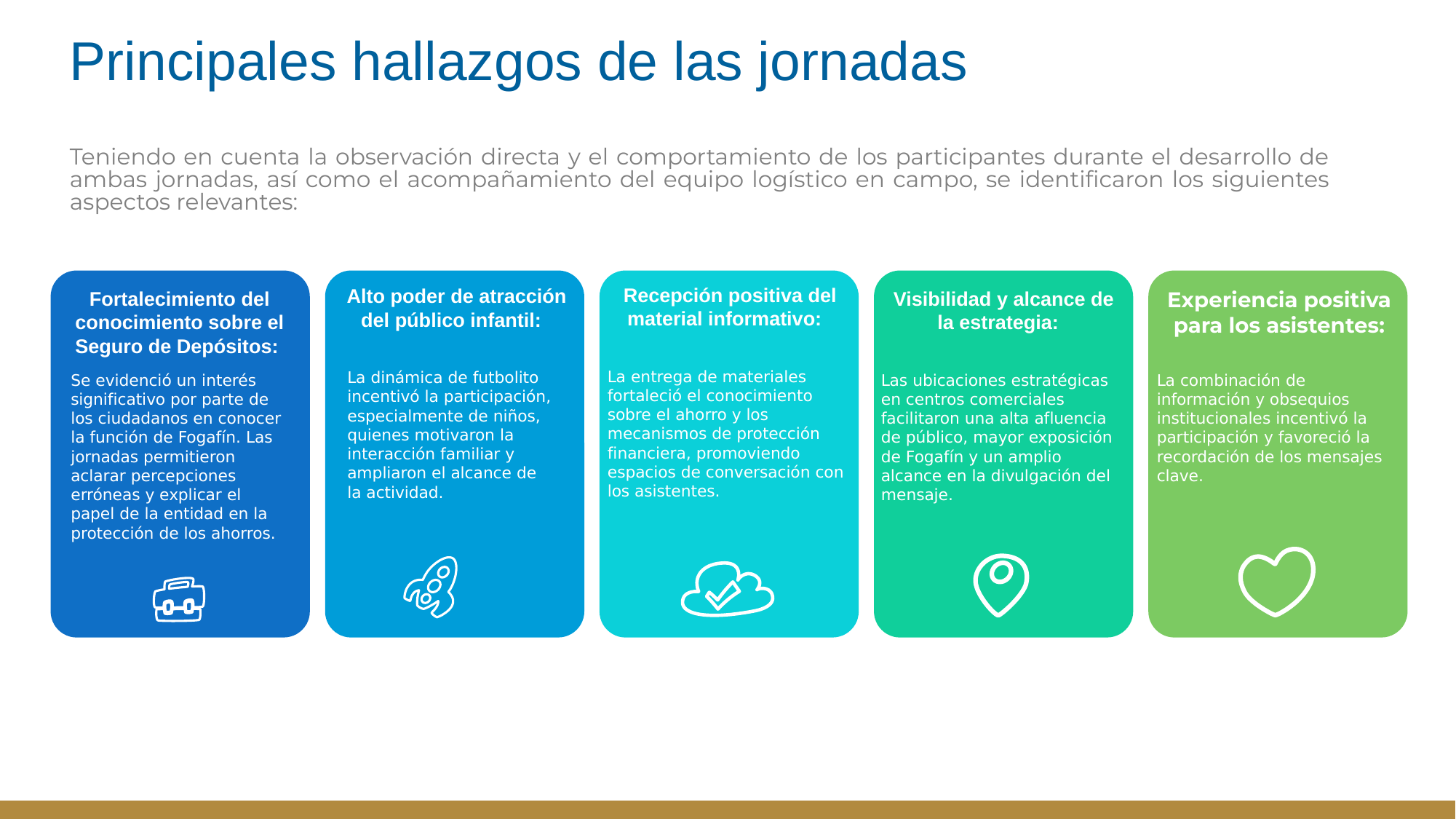

# Principales hallazgos de las jornadas
Teniendo en cuenta la observación directa y el comportamiento de los participantes durante el desarrollo de ambas jornadas, así como el acompañamiento del equipo logístico en campo, se identificaron los siguientes aspectos relevantes:

Recepción positiva del material informativo:
Alto poder de atracción del público infantil:
Fortalecimiento del conocimiento sobre el Seguro de Depósitos:
Visibilidad y alcance de la estrategia:
Experiencia positiva para los asistentes:
La entrega de materiales fortaleció el conocimiento sobre el ahorro y los mecanismos de protección financiera, promoviendo espacios de conversación con los asistentes.
La dinámica de futbolito incentivó la participación, especialmente de niños, quienes motivaron la interacción familiar y ampliaron el alcance de la actividad.
Se evidenció un interés significativo por parte de los ciudadanos en conocer la función de Fogafín. Las jornadas permitieron aclarar percepciones erróneas y explicar el papel de la entidad en la protección de los ahorros.
Las ubicaciones estratégicas en centros comerciales facilitaron una alta afluencia de público, mayor exposición de Fogafín y un amplio alcance en la divulgación del mensaje.
La combinación de información y obsequios institucionales incentivó la participación y favoreció la recordación de los mensajes clave.